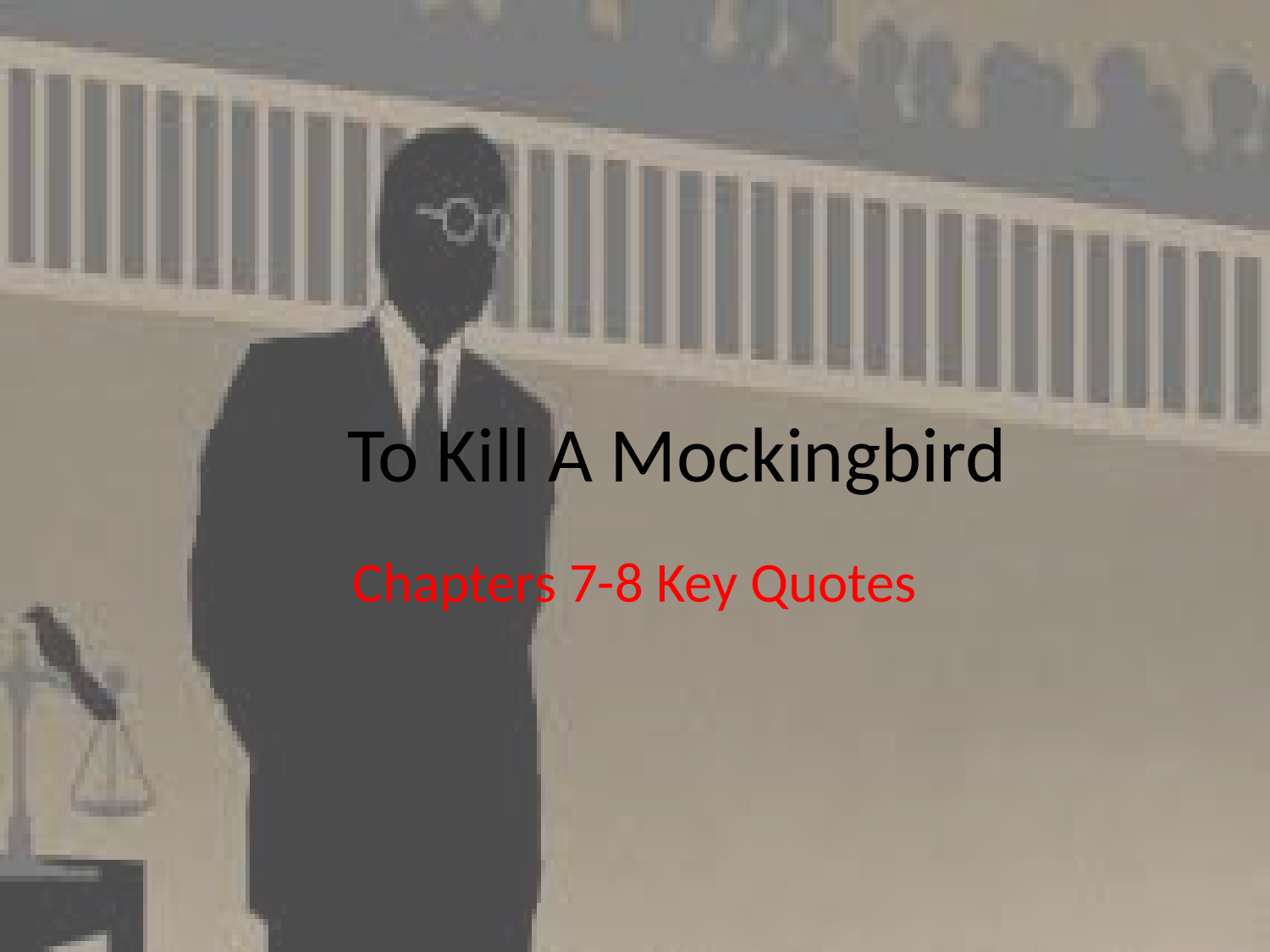

# To Kill A Mockingbird
Chapters 7-8 Key Quotes